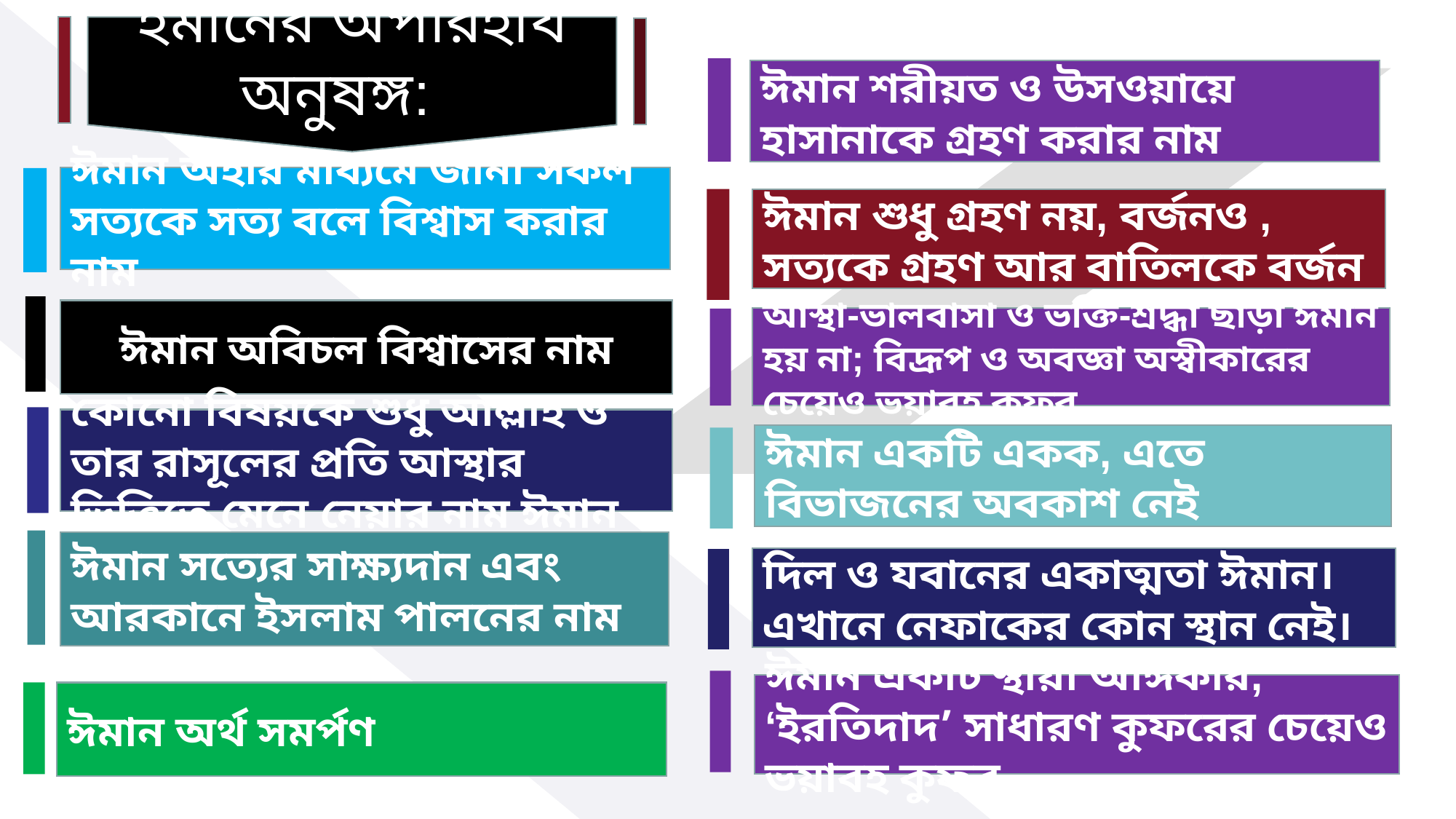

ইমানের অপরিহার্য অনুষঙ্গ:

ঈমান শরীয়ত ও উসওয়ায়ে হাসানাকে গ্রহণ করার নাম

ঈমান অহীর মাধ্যমে জানা সকল সত্যকে সত্য বলে বিশ্বাস করার নাম

ঈমান শুধু গ্রহণ নয়, বর্জনও ,
সত্যকে গ্রহণ আর বাতিলকে বর্জন

ঈমান অবিচল বিশ্বাসের নাম
আস্থা-ভালবাসা ও ভক্তি-শ্রদ্ধা ছাড়া ঈমান হয় না; বিদ্রূপ ও অবজ্ঞা অস্বীকারের চেয়েও ভয়াবহ কুফর

কোনো বিষয়কে শুধু আল্লাহ ও তার রাসূলের প্রতি আস্থার ভিত্তিতে মেনে নেয়ার নাম ঈমান
ঈমান একটি একক, এতে বিভাজনের অবকাশ নেই

ঈমান সত্যের সাক্ষ্যদান এবং আরকানে ইসলাম পালনের নাম
দিল ও যবানের একাত্মতা ঈমান। এখানে নেফাকের কোন স্থান নেই।

ঈমান একটি স্থায়ী অঙ্গিকার, ‘ইরতিদাদ’ সাধারণ কুফরের চেয়েও ভয়াবহ কুফর
ঈমান অর্থ সমর্পণ